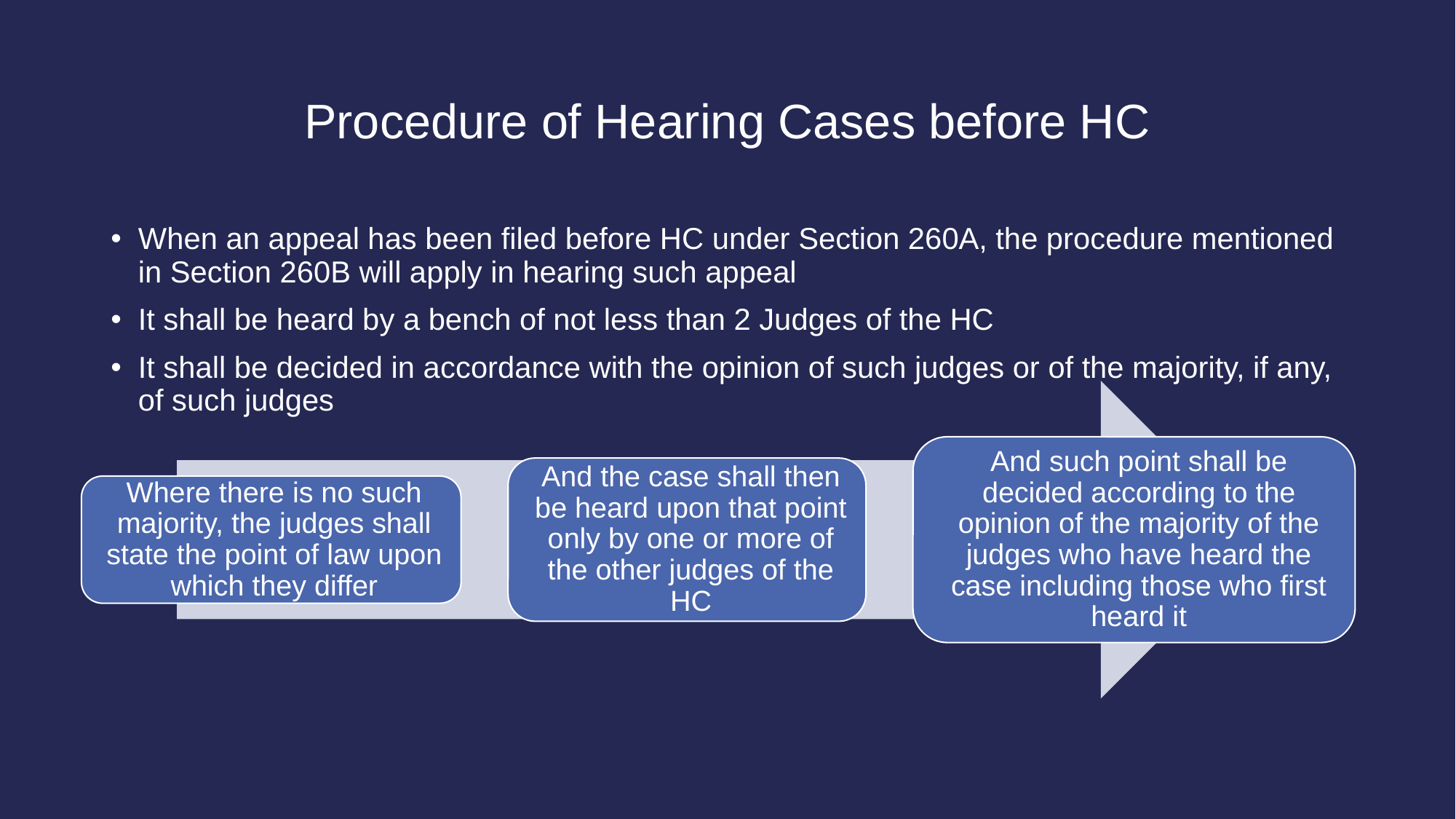

# Procedure of Hearing Cases before HC
When an appeal has been filed before HC under Section 260A, the procedure mentioned in Section 260B will apply in hearing such appeal
It shall be heard by a bench of not less than 2 Judges of the HC
It shall be decided in accordance with the opinion of such judges or of the majority, if any, of such judges
Where there is no such majority, the judges shall state the point of law upon which they differ
And the case shall then be heard upon that point only by one or more of the other judges of the HC
And such point shall be decided according to the opinion of the majority of the judges who have heard the case including those who first heard it